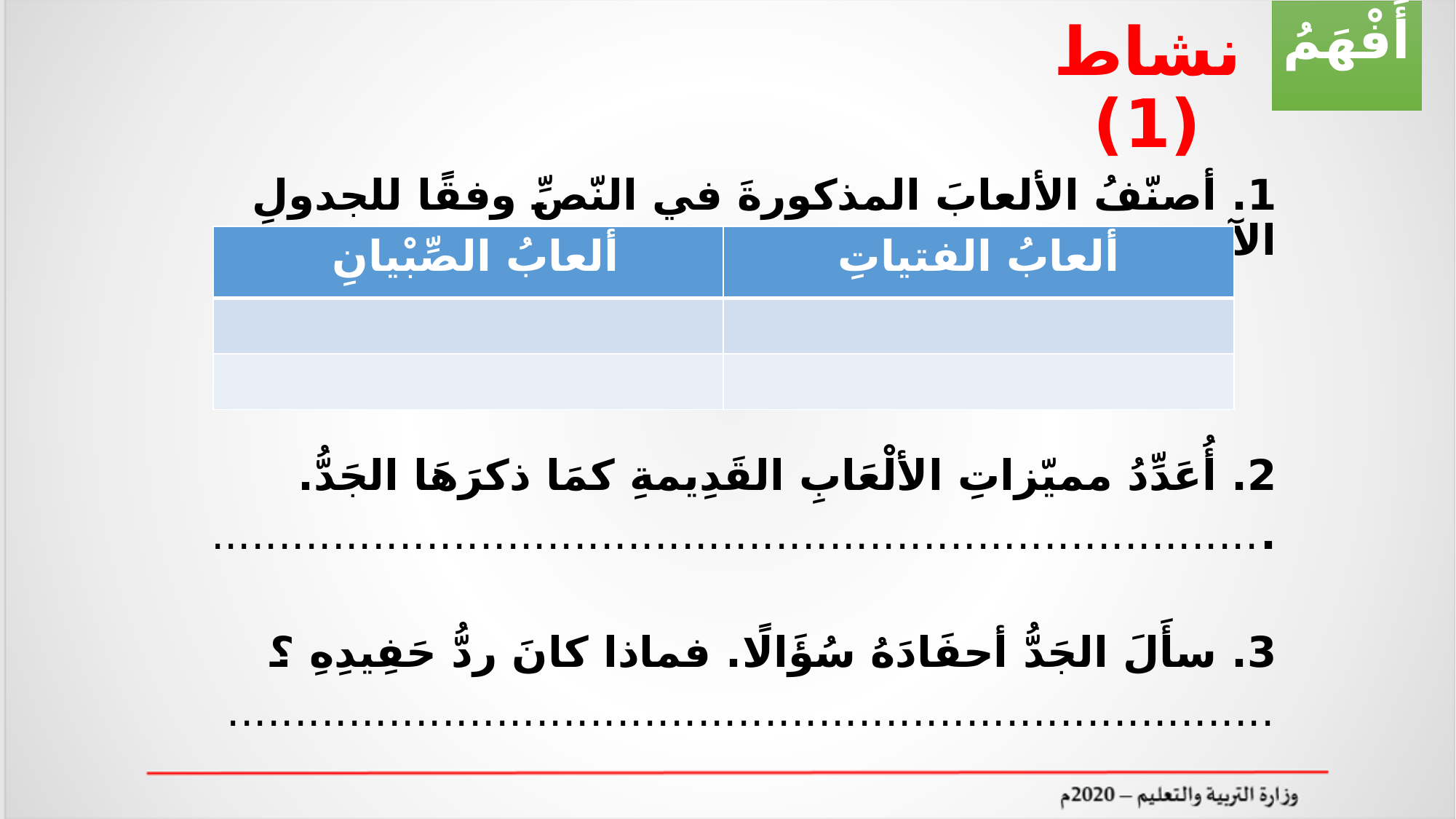

أَفْهَمُ
# نشاط (1)
1. أصنّفُ الألعابَ المذكورةَ في النّصِّ وفقًا للجدولِ الآتي:

2. أُعَدِّدُ مميّزاتِ الألْعَابِ القَدِيمةِ كمَا ذكرَهَا الجَدُّ.
...............................................................................

3. سأَلَ الجَدُّ أحفَادَهُ سُؤَالًا. فماذا كانَ ردُّ حَفِيدِهِ ؟
..............................................................................

| ألعابُ الصِّبْيانِ | ألعابُ الفتياتِ |
| --- | --- |
|  |  |
|  |  |